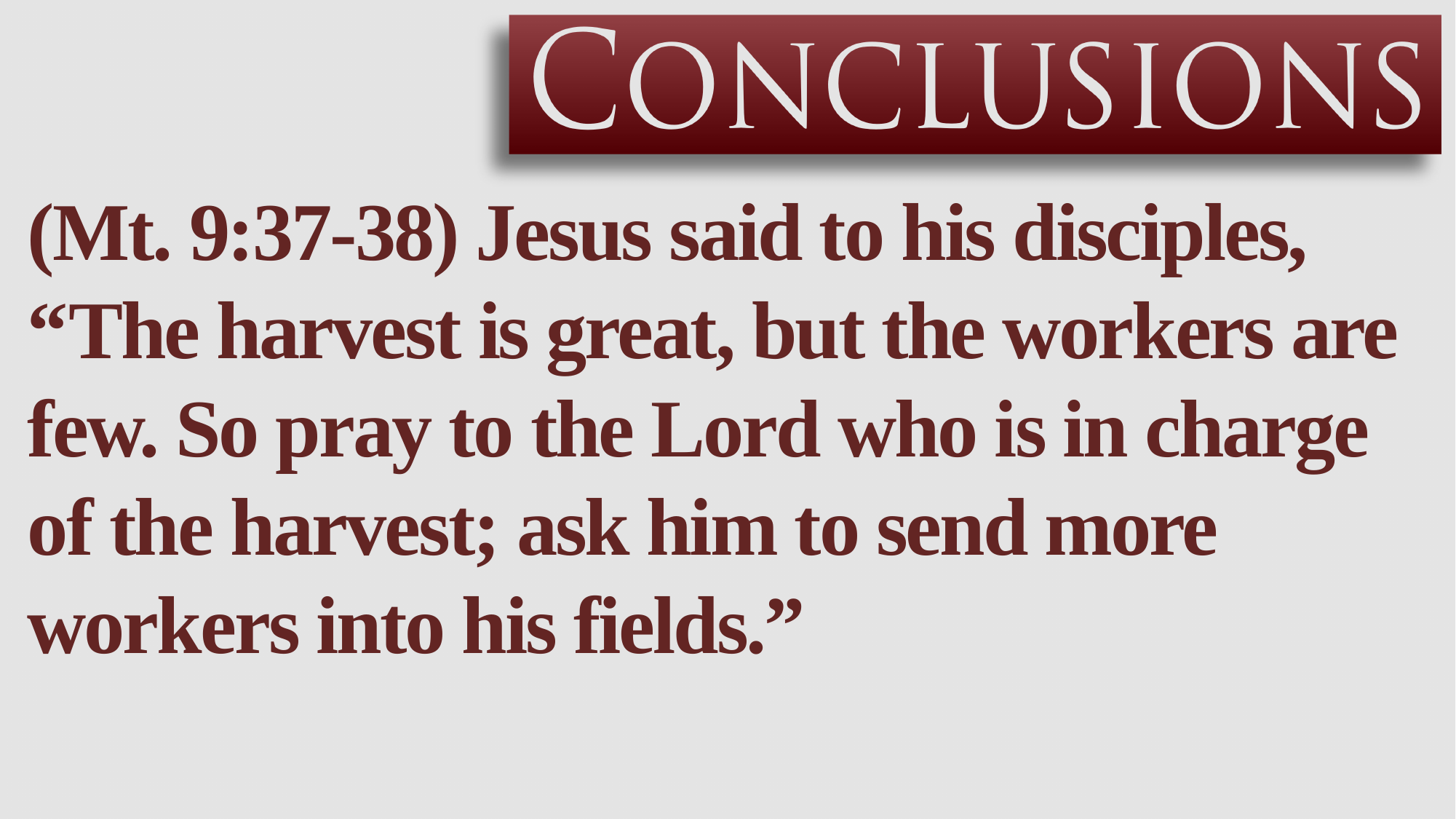

(Mt. 9:37-38) Jesus said to his disciples,
“The harvest is great, but the workers are few. So pray to the Lord who is in charge of the harvest; ask him to send more workers into his fields.”